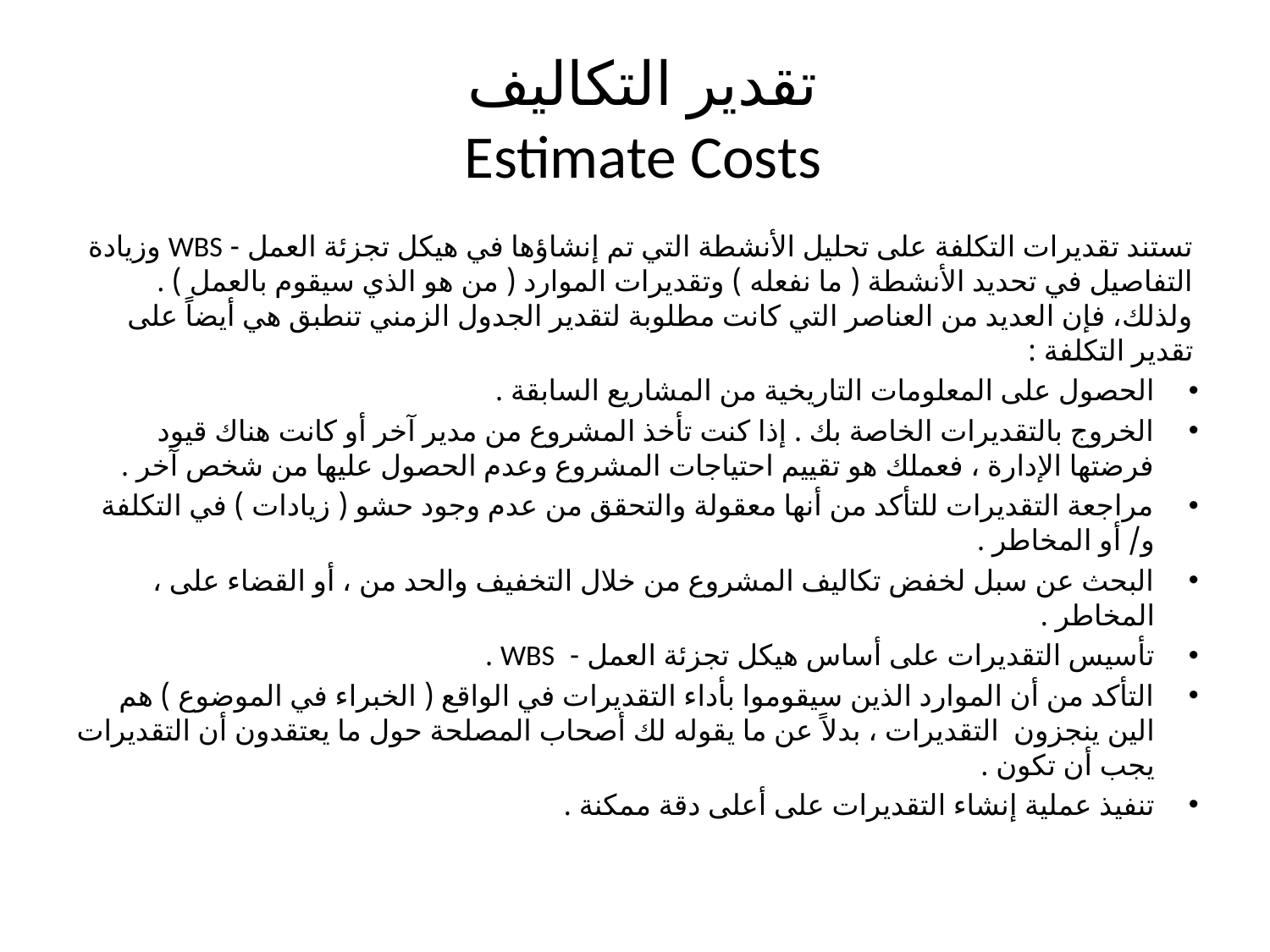

# تقدير التكاليف Estimate Costs
تستند تقديرات التكلفة على تحليل الأنشطة التي تم إنشاؤها في هيكل تجزئة العمل - WBS وزيادة التفاصيل في تحديد الأنشطة ( ما نفعله ) وتقديرات الموارد ( من هو الذي سيقوم بالعمل ) . ولذلك، فإن العديد من العناصر التي كانت مطلوبة لتقدير الجدول الزمني تنطبق هي أيضاً على تقدير التكلفة :
الحصول على المعلومات التاريخية من المشاريع السابقة .
الخروج بالتقديرات الخاصة بك . إذا كنت تأخذ المشروع من مدير آخر أو كانت هناك قيود فرضتها الإدارة ، فعملك هو تقييم احتياجات المشروع وعدم الحصول عليها من شخص آخر .
مراجعة التقديرات للتأكد من أنها معقولة والتحقق من عدم وجود حشو ( زيادات ) في التكلفة و/ أو المخاطر .
البحث عن سبل لخفض تكاليف المشروع من خلال التخفيف والحد من ، أو القضاء على ، المخاطر .
تأسيس التقديرات على أساس هيكل تجزئة العمل -  WBS .
التأكد من أن الموارد الذين سيقوموا بأداء التقديرات في الواقع ( الخبراء في الموضوع ) هم الين ينجزون  التقديرات ، بدلاً عن ما يقوله لك أصحاب المصلحة حول ما يعتقدون أن التقديرات يجب أن تكون .
تنفيذ عملية إنشاء التقديرات على أعلى دقة ممكنة .